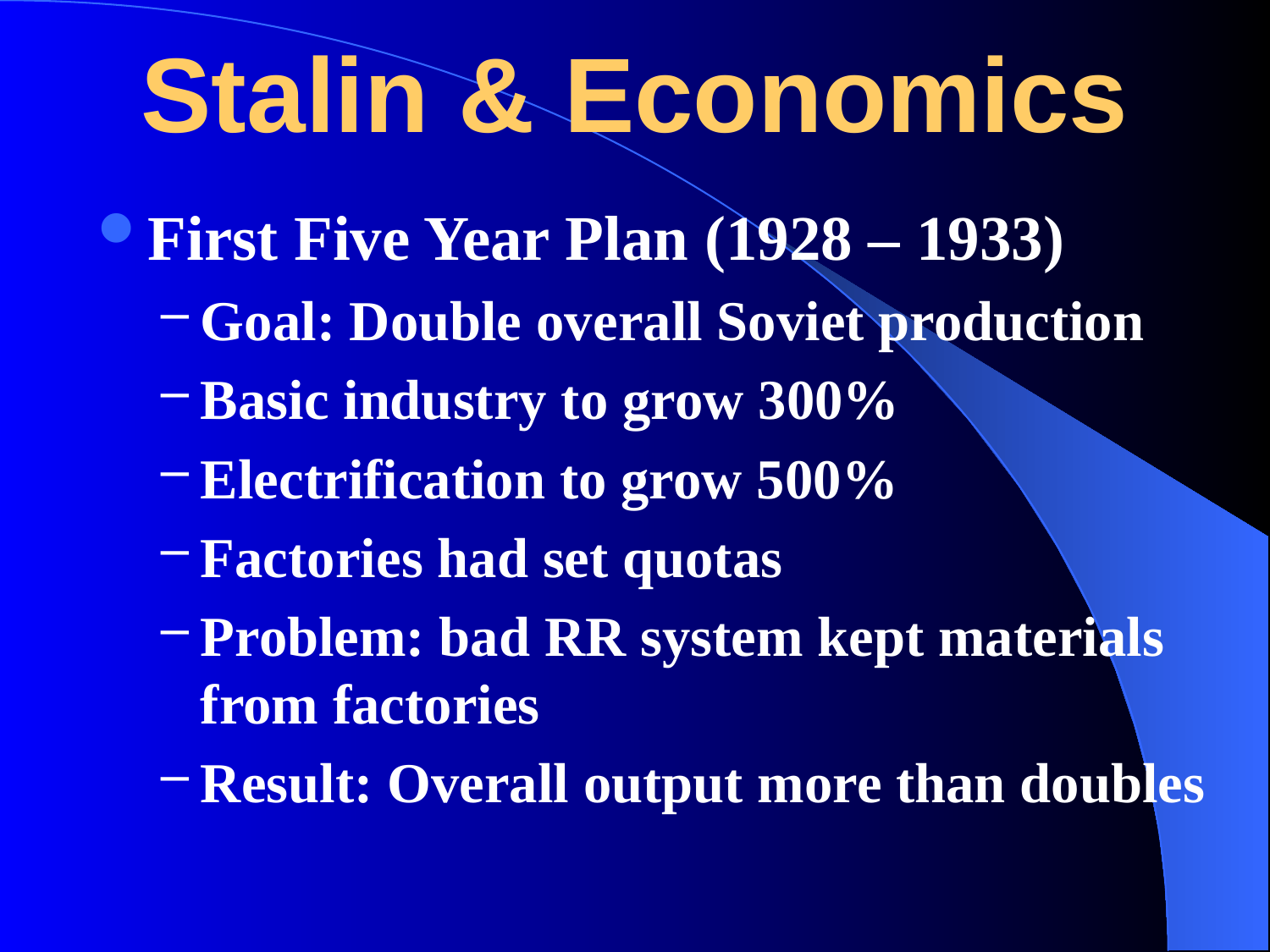

# Stalin & Economics
First Five Year Plan (1928 – 1933)
Goal: Double overall Soviet production
Basic industry to grow 300%
Electrification to grow 500%
Factories had set quotas
Problem: bad RR system kept materials from factories
Result: Overall output more than doubles